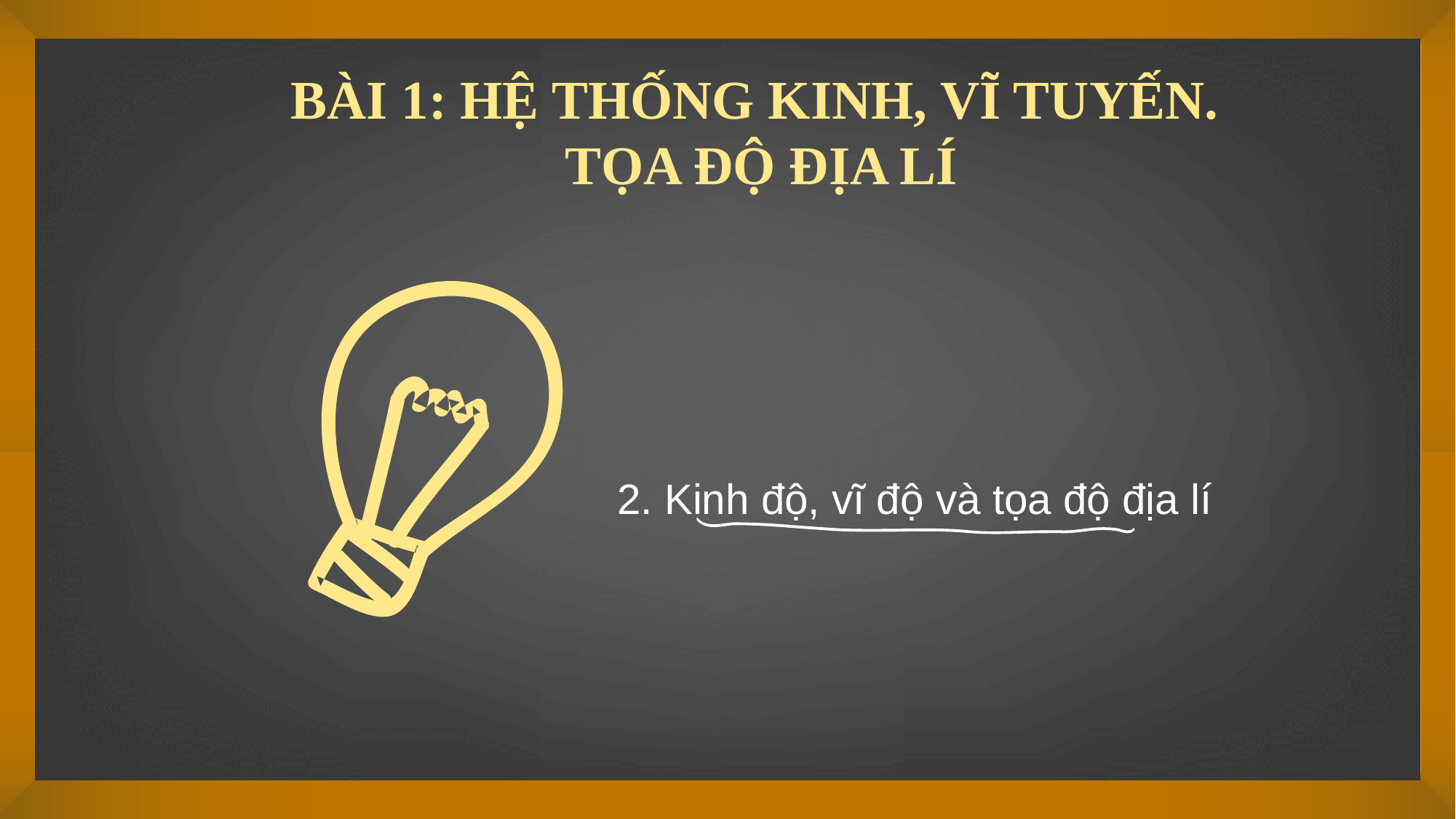

BÀI 1: HỆ THỐNG KINH, VĨ TUYẾN.
TỌA ĐỘ ĐỊA LÍ

2. Kinh độ, vĩ độ và tọa độ địa lí